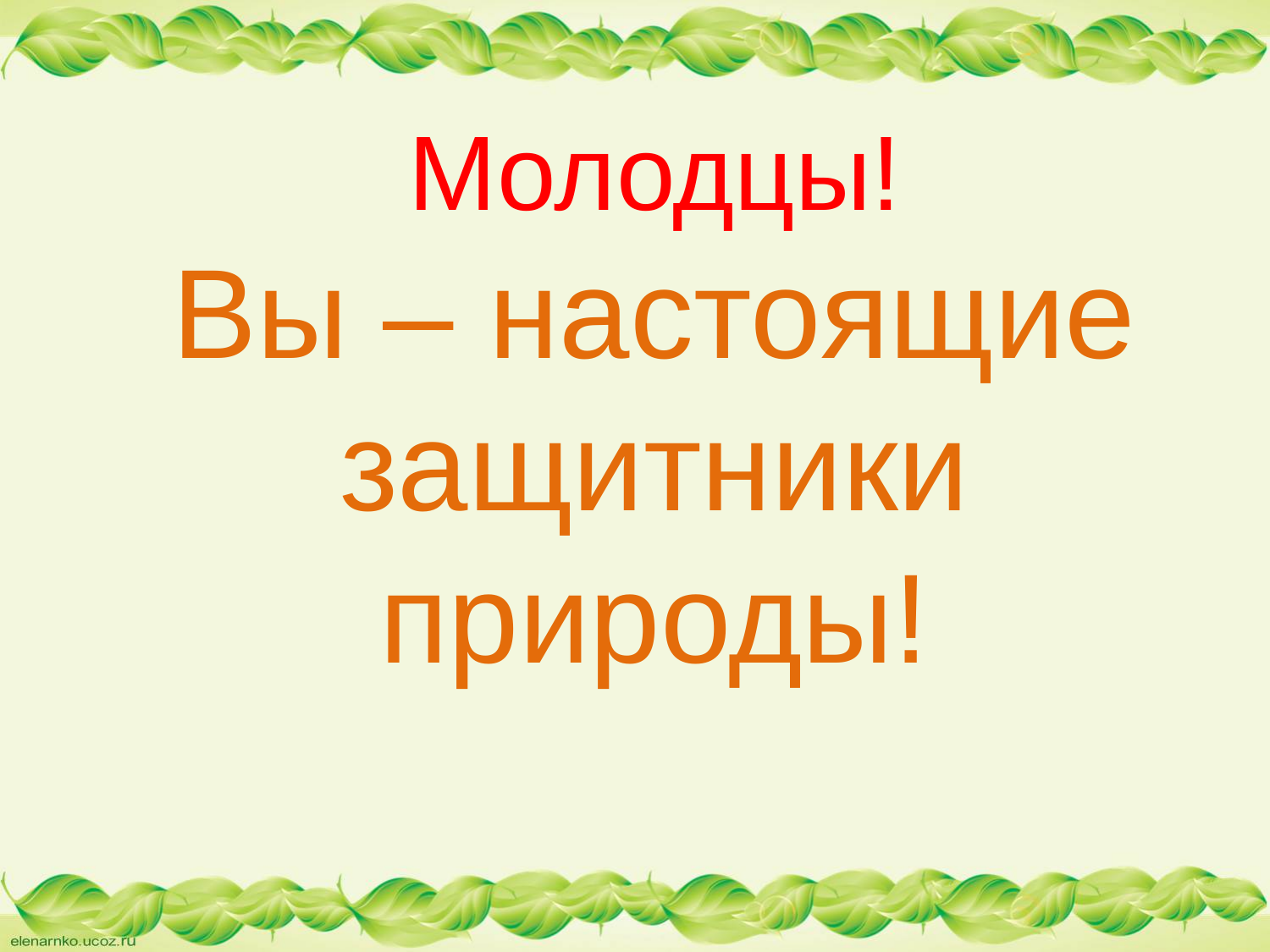

# Молодцы! Вы – настоящие защитники природы!